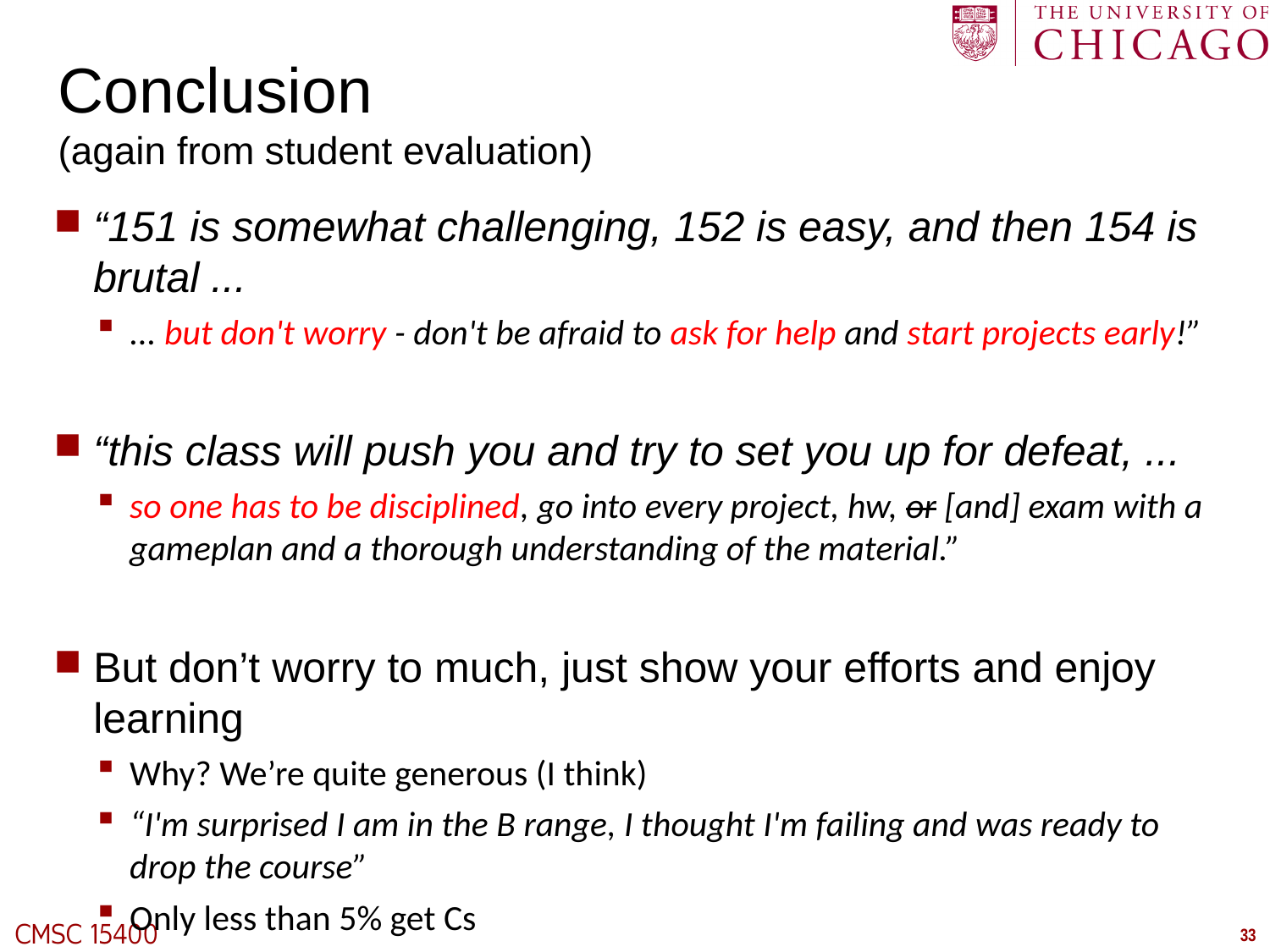

# Conclusion (again from student evaluation)
“151 is somewhat challenging, 152 is easy, and then 154 is brutal ...
... but don't worry - don't be afraid to ask for help and start projects early!”

“this class will push you and try to set you up for defeat, ...
so one has to be disciplined, go into every project, hw, or [and] exam with a gameplan and a thorough understanding of the material.”

But don’t worry to much, just show your efforts and enjoy learning
Why? We’re quite generous (I think)
“I'm surprised I am in the B range, I thought I'm failing and was ready to drop the course”
Only less than 5% get Cs